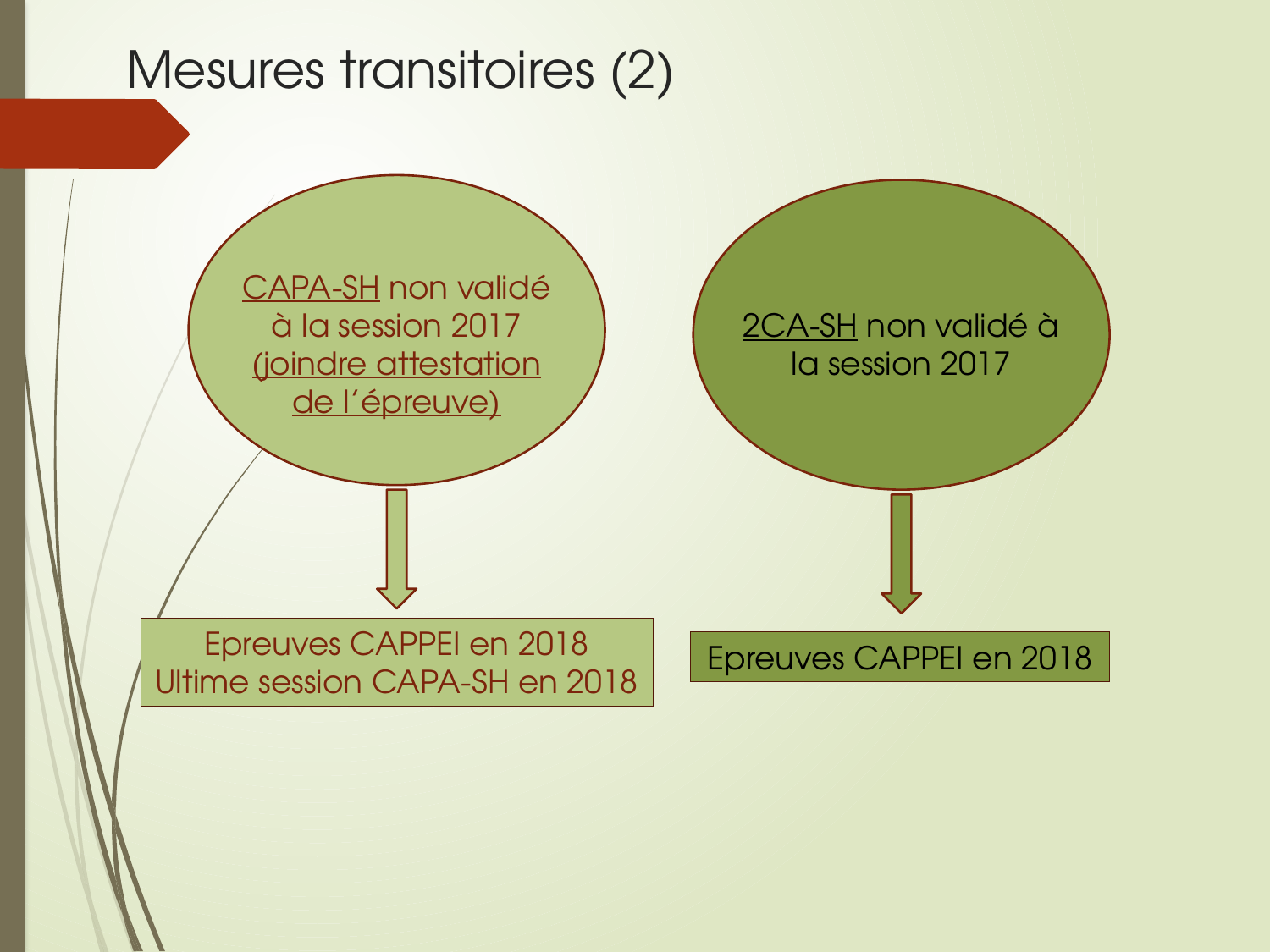

# Mesures transitoires (2)

CAPA-SH non validé à la session 2017
(joindre attestation de l’épreuve)

2CA-SH non validé à la session 2017

Epreuves CAPPEI en 2018
Ultime session CAPA-SH en 2018

Epreuves CAPPEI en 2018